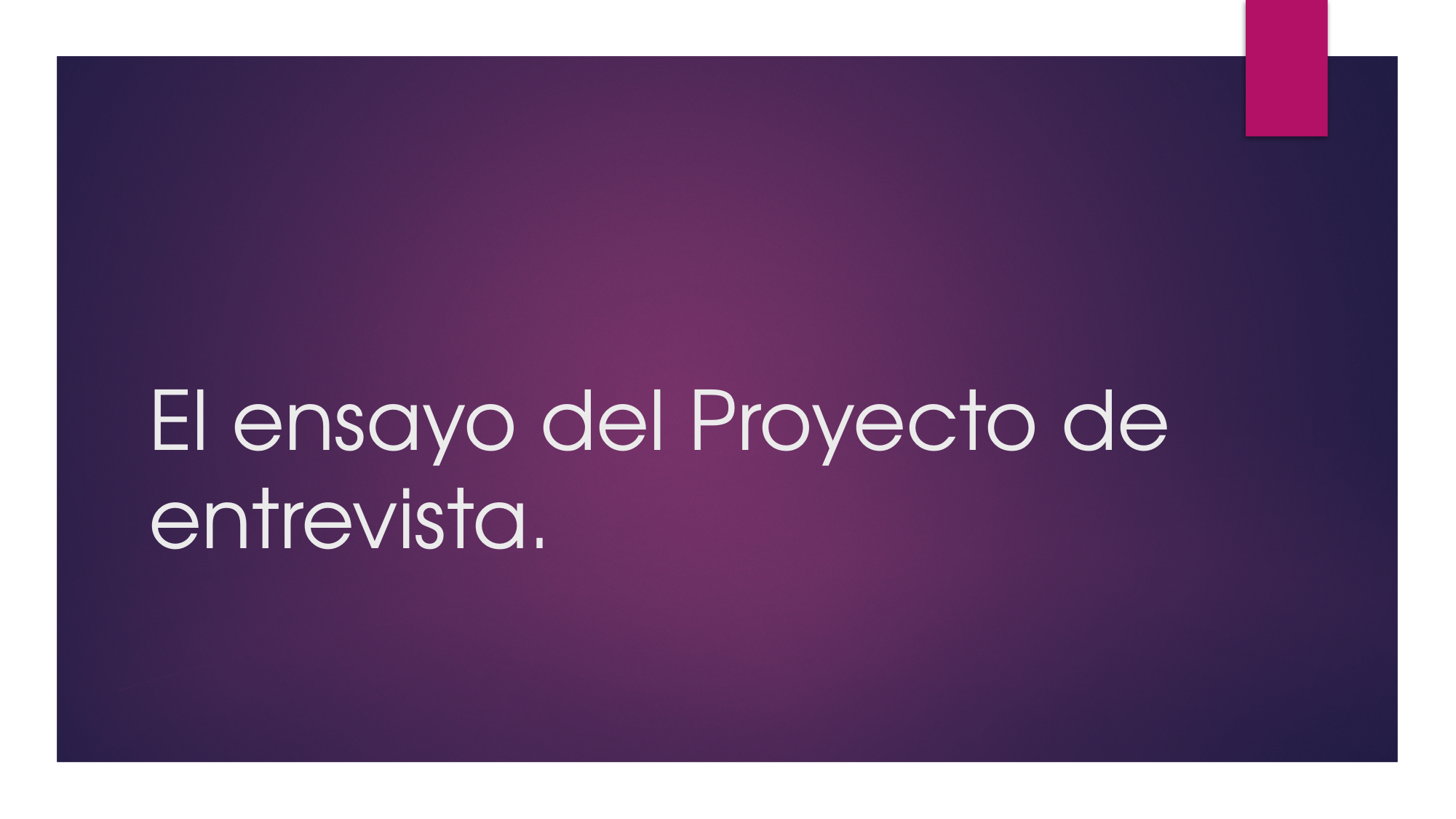

# El ensayo del Proyecto de entrevista.